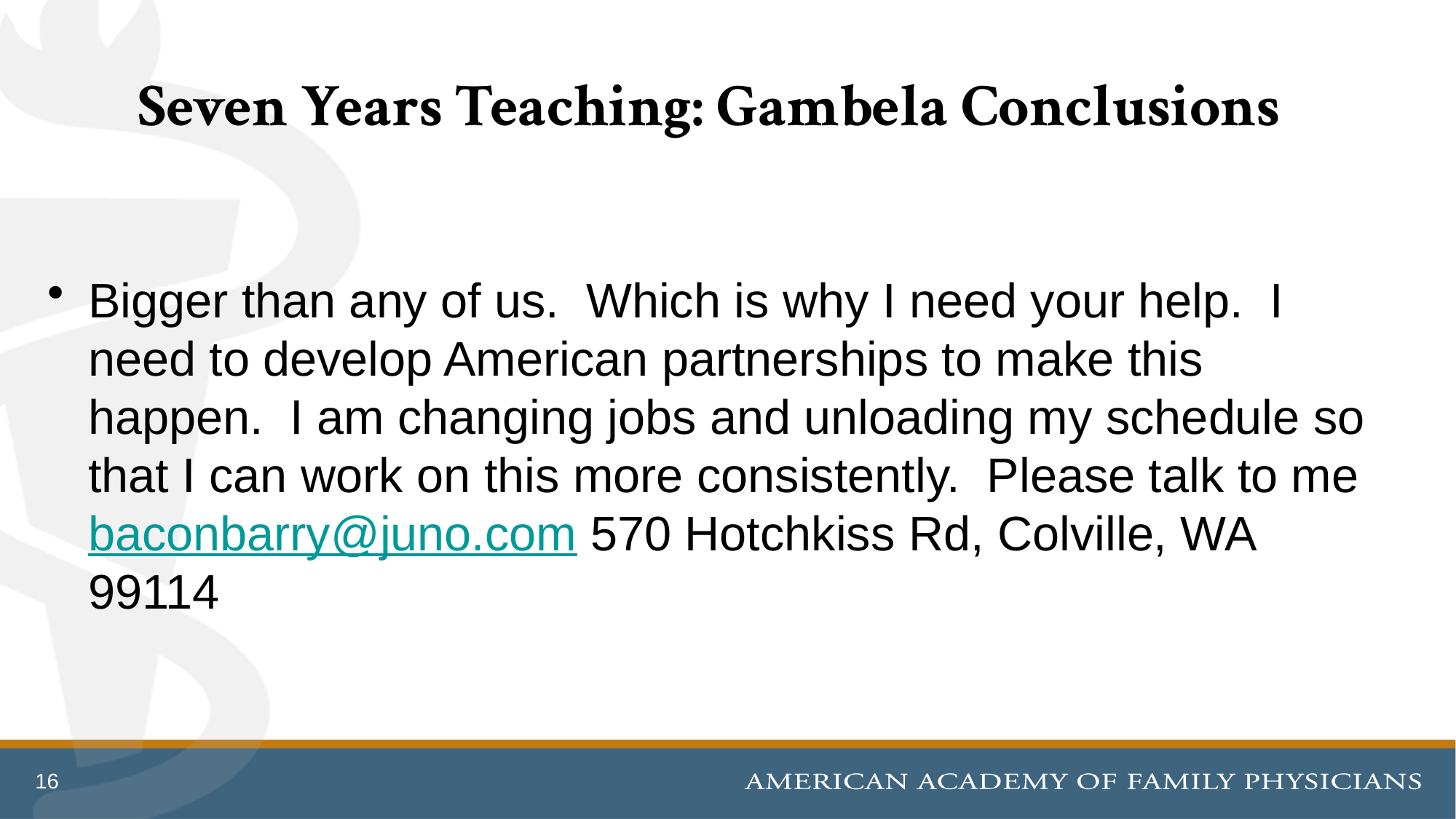

# Seven Years Teaching: Gambela Conclusions
Bigger than any of us.  Which is why I need your help.  I need to develop American partnerships to make this happen.  I am changing jobs and unloading my schedule so that I can work on this more consistently.  Please talk to me baconbarry@juno.com 570 Hotchkiss Rd, Colville, WA  99114

16